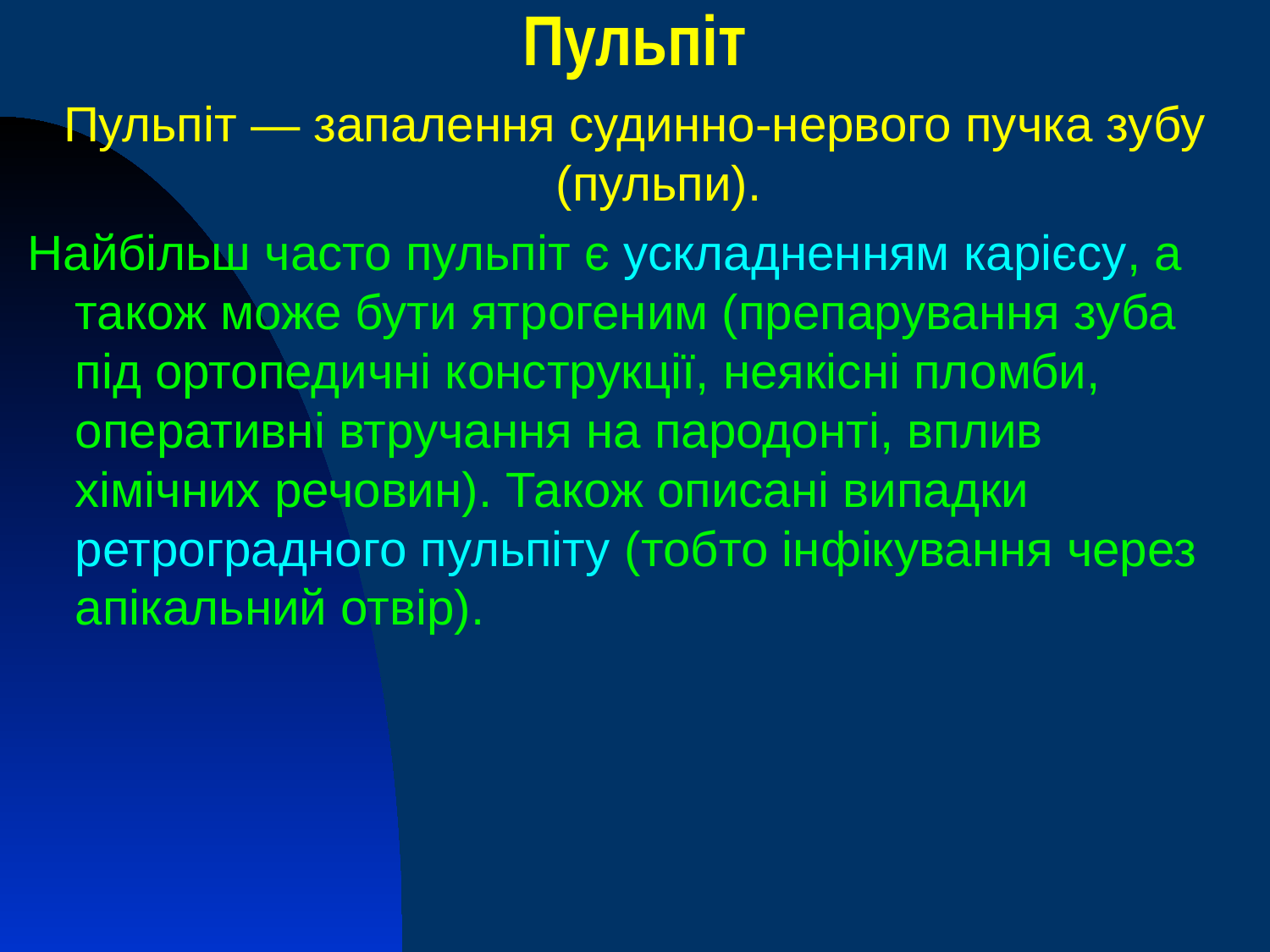

Пульпіт
Пульпіт — запалення судинно-нервого пучка зубу (пульпи).
Найбільш часто пульпіт є ускладненням карієсу, а також може бути ятрогеним (препарування зуба під ортопедичні конструкції, неякісні пломби, оперативні втручання на пародонті, вплив хімічних речовин). Також описані випадки ретроградного пульпіту (тобто інфікування через апікальний отвір).